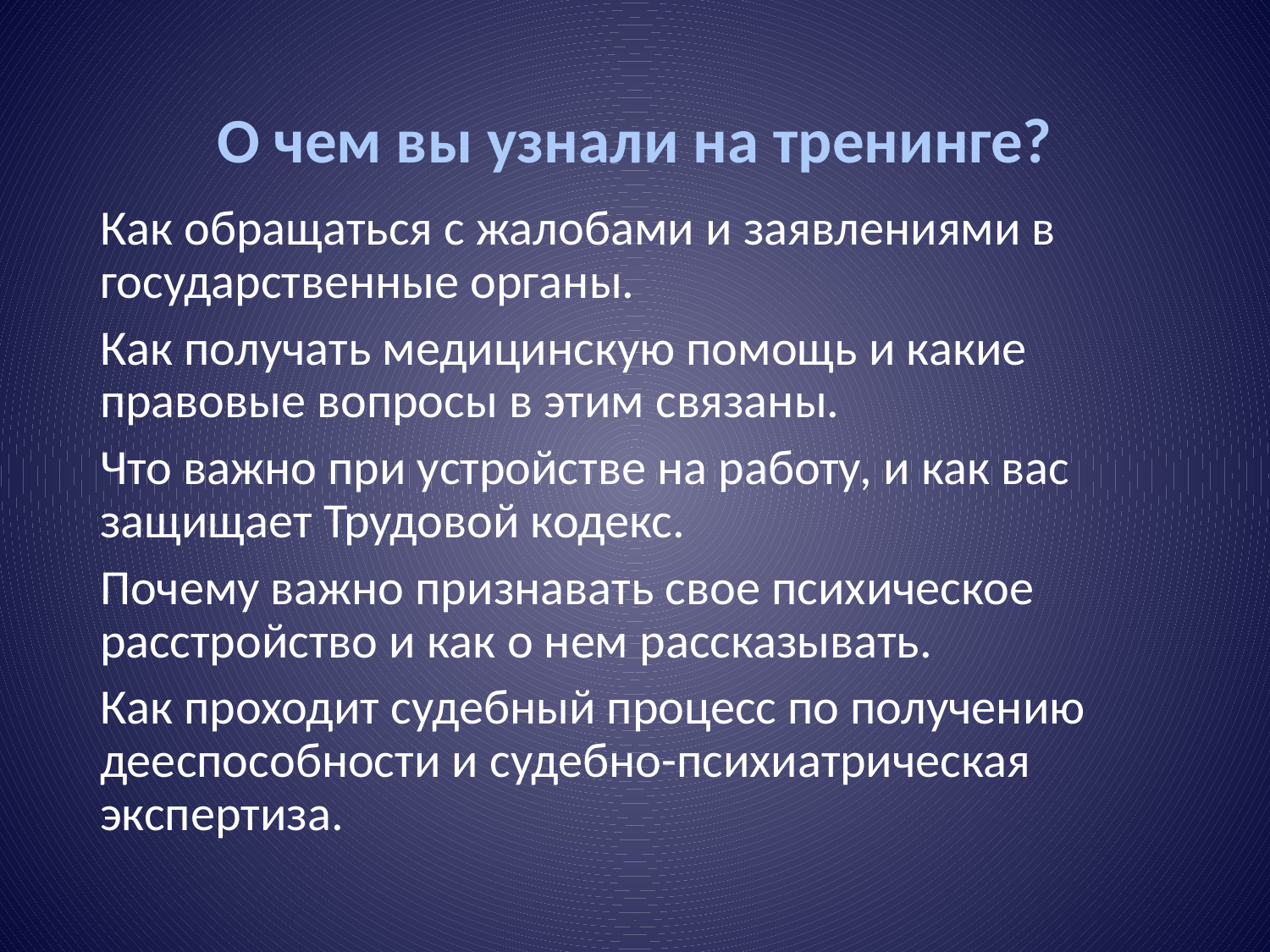

# О чем вы узнали на тренинге?
Как обращаться с жалобами и заявлениями в государственные органы.
Как получать медицинскую помощь и какие правовые вопросы в этим связаны.
Что важно при устройстве на работу, и как вас защищает Трудовой кодекс.
Почему важно признавать свое психическое расстройство и как о нем рассказывать.
Как проходит судебный процесс по получению дееспособности и судебно-психиатрическая экспертиза.